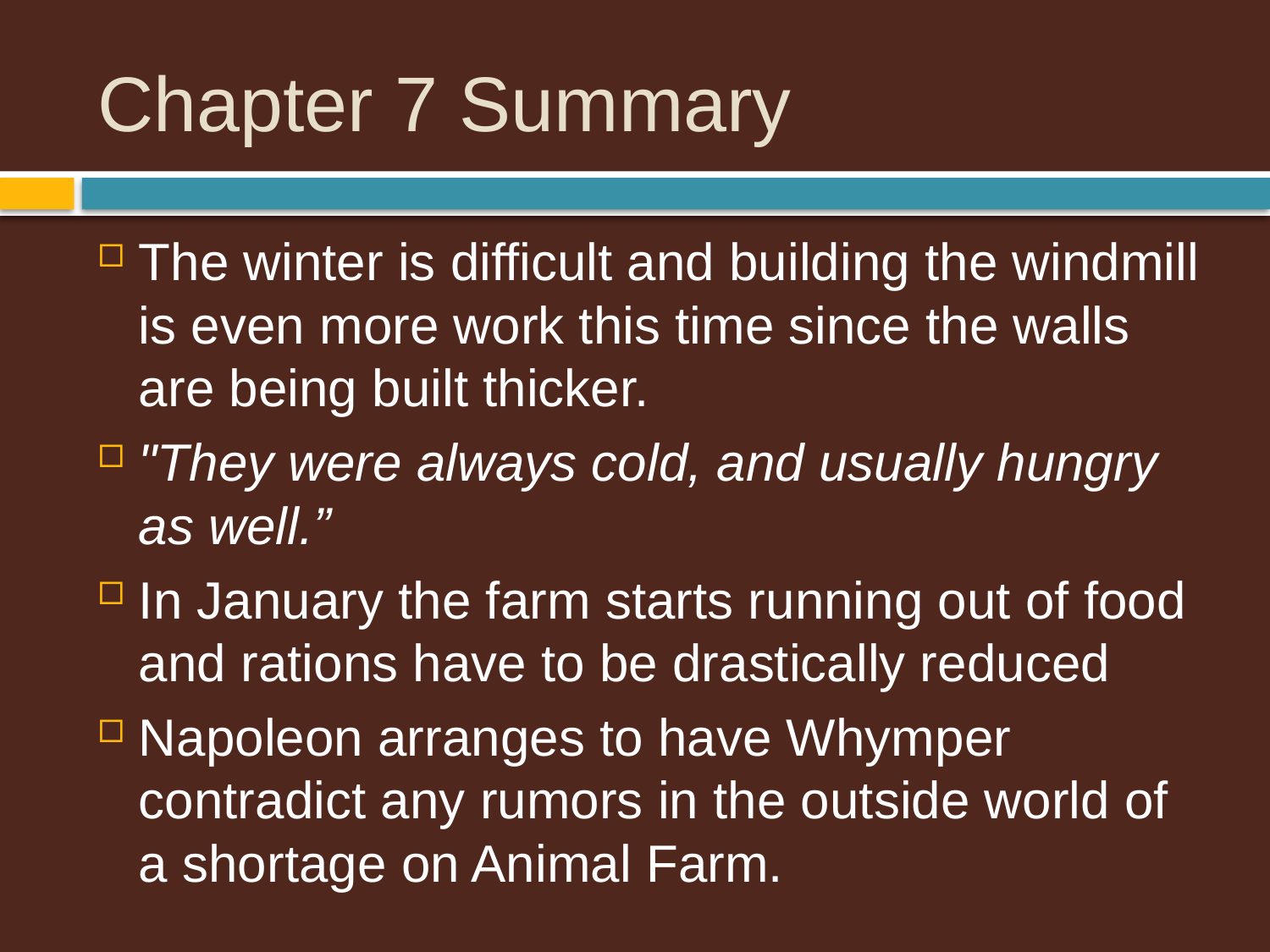

# Chapter 7 Summary
The winter is difficult and building the windmill is even more work this time since the walls are being built thicker.
"They were always cold, and usually hungry as well.”
In January the farm starts running out of food and rations have to be drastically reduced
Napoleon arranges to have Whymper contradict any rumors in the outside world of a shortage on Animal Farm.